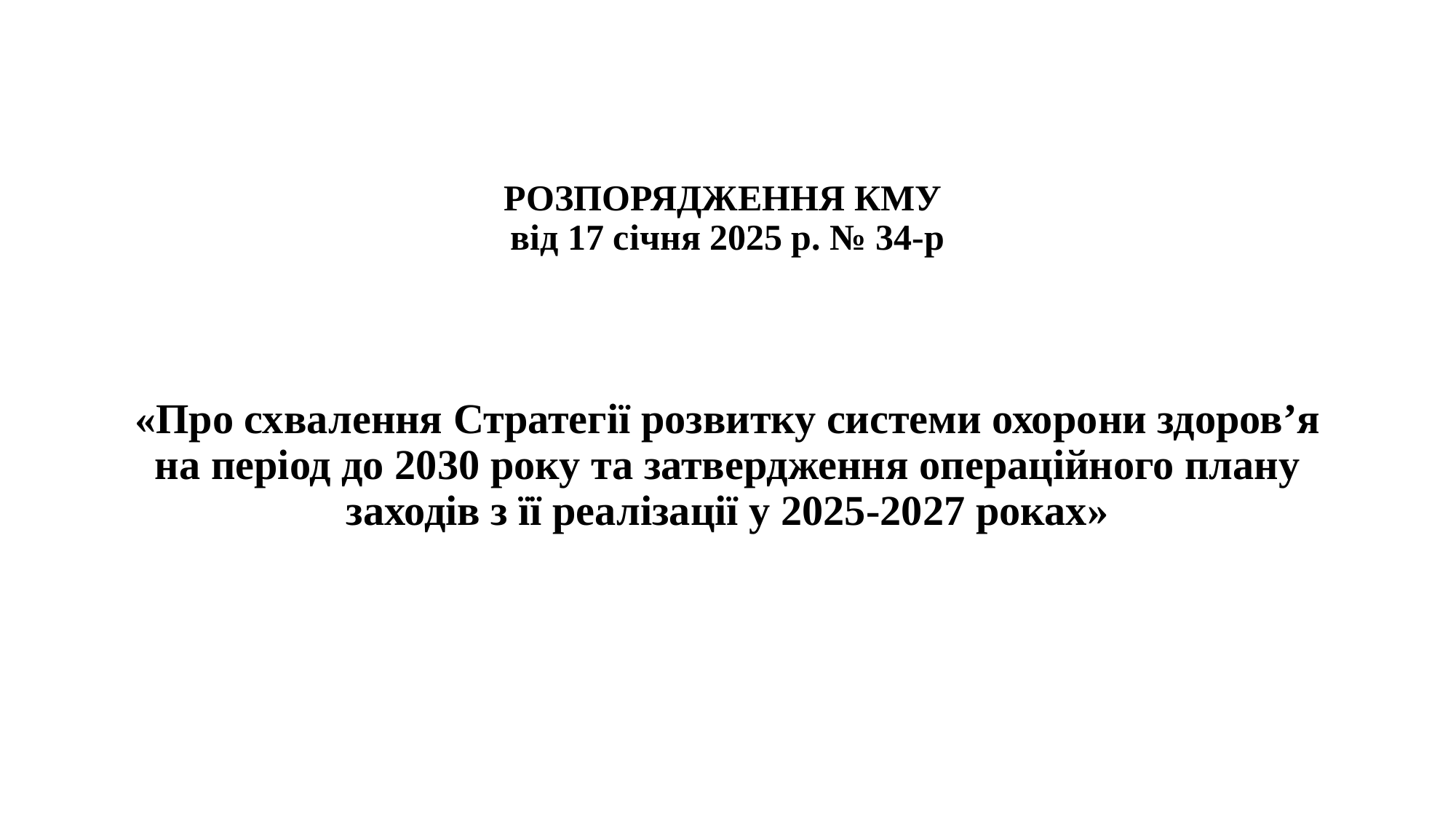

# РОЗПОРЯДЖЕННЯ КМУ від 17 січня 2025 р. № 34-р
«Про схвалення Стратегії розвитку системи охорони здоров’я на період до 2030 року та затвердження операційного плану заходів з її реалізації у 2025-2027 роках»